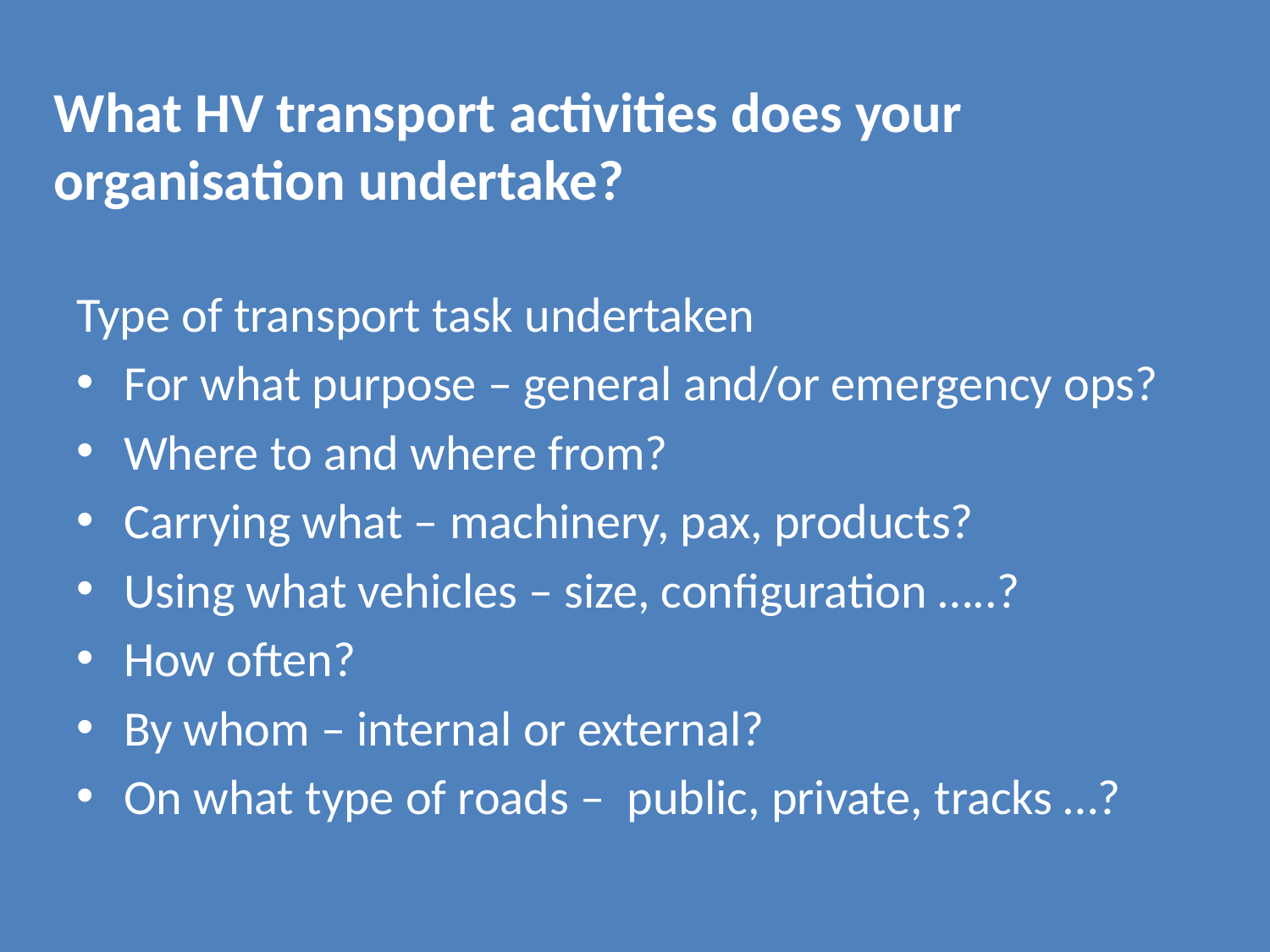

What HV transport activities does your organisation undertake?
Type of transport task undertaken
For what purpose – general and/or emergency ops?
Where to and where from?
Carrying what – machinery, pax, products?
Using what vehicles – size, configuration …..?
How often?
By whom – internal or external?
On what type of roads –  public, private, tracks …?